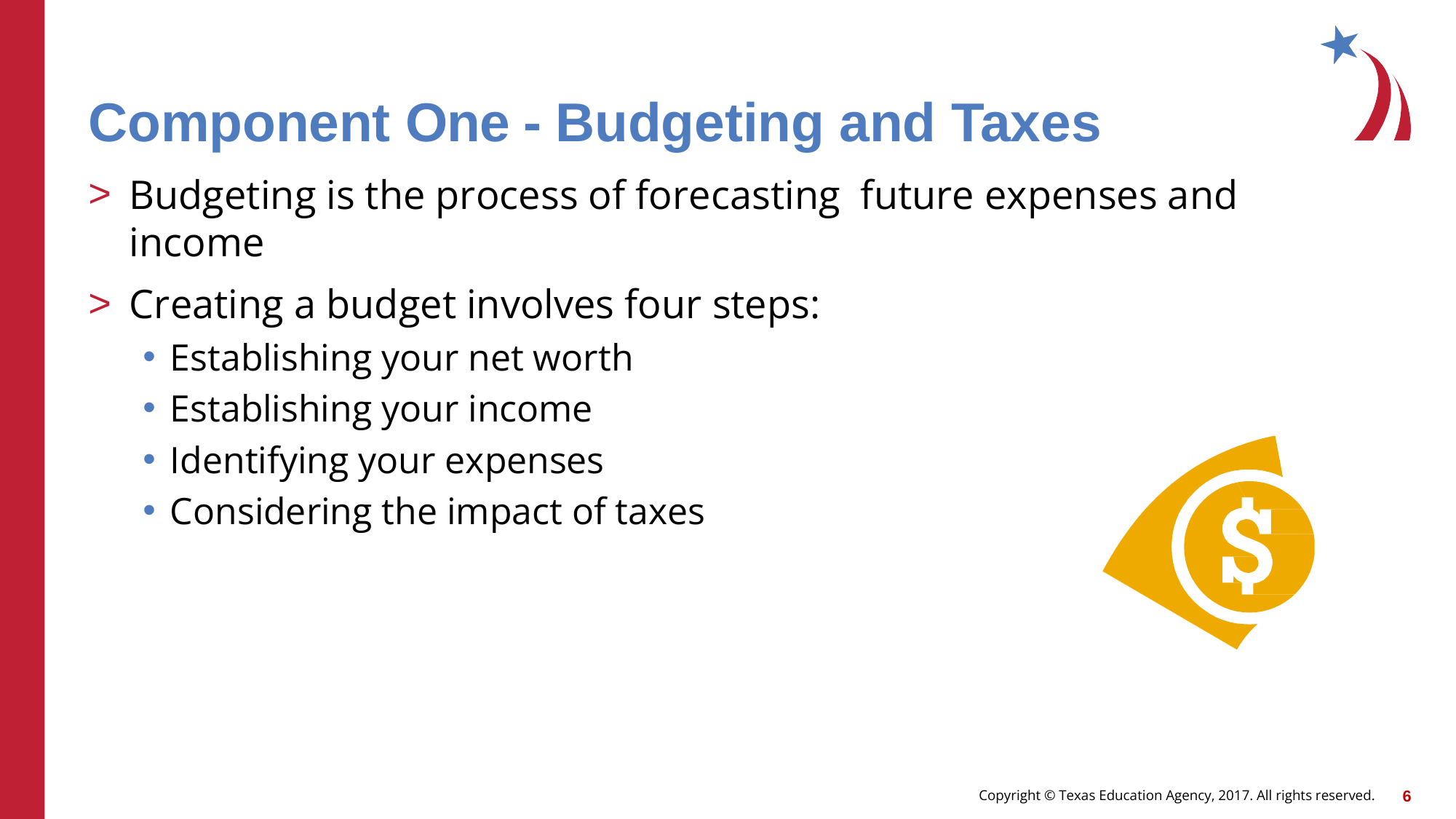

# Component One - Budgeting and Taxes
Budgeting is the process of forecasting  future expenses and income
Creating a budget involves four steps:
Establishing your net worth
Establishing your income
Identifying your expenses
Considering the impact of taxes